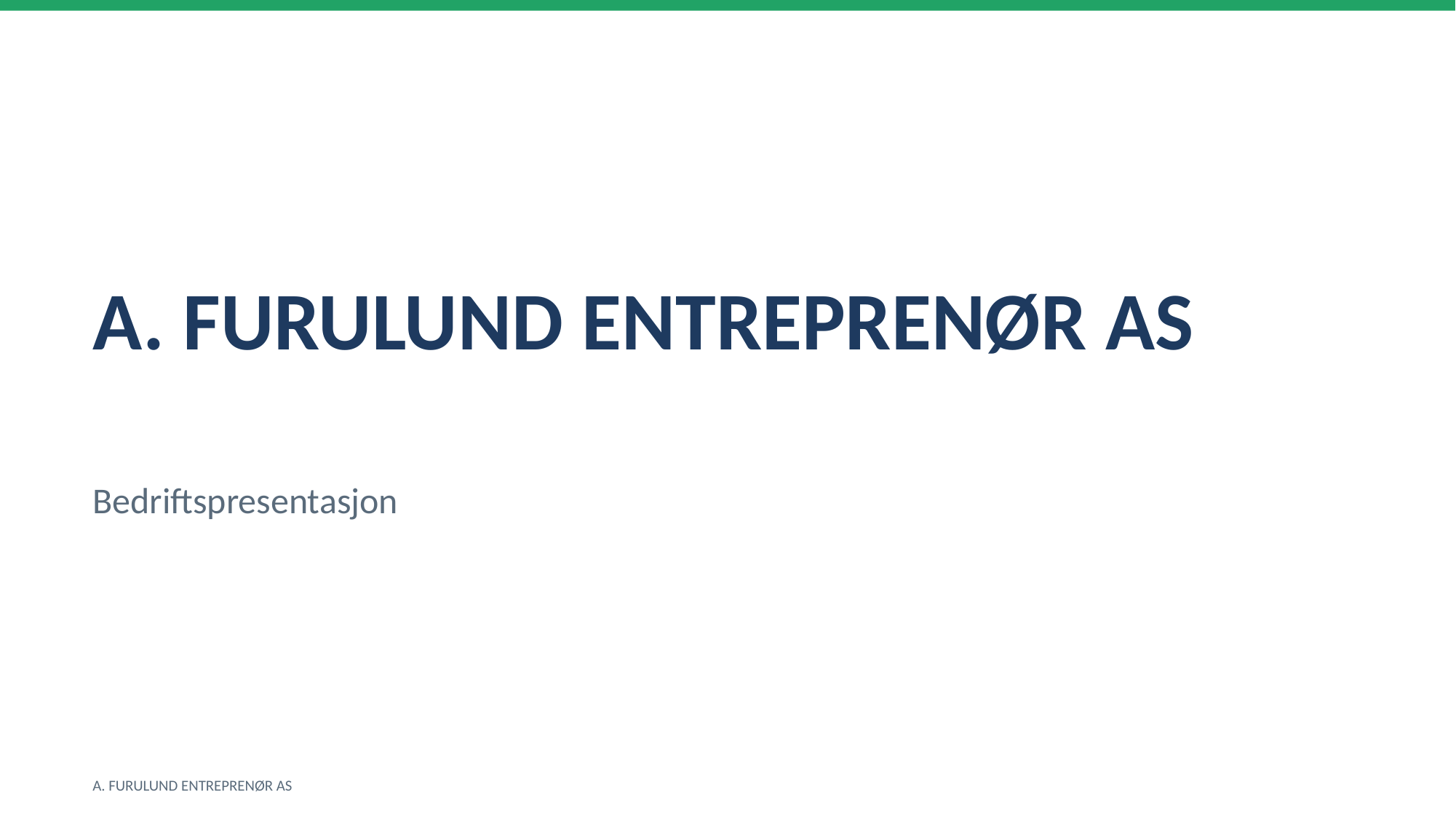

A. FURULUND ENTREPRENØR AS
Bedriftspresentasjon
A. FURULUND ENTREPRENØR AS